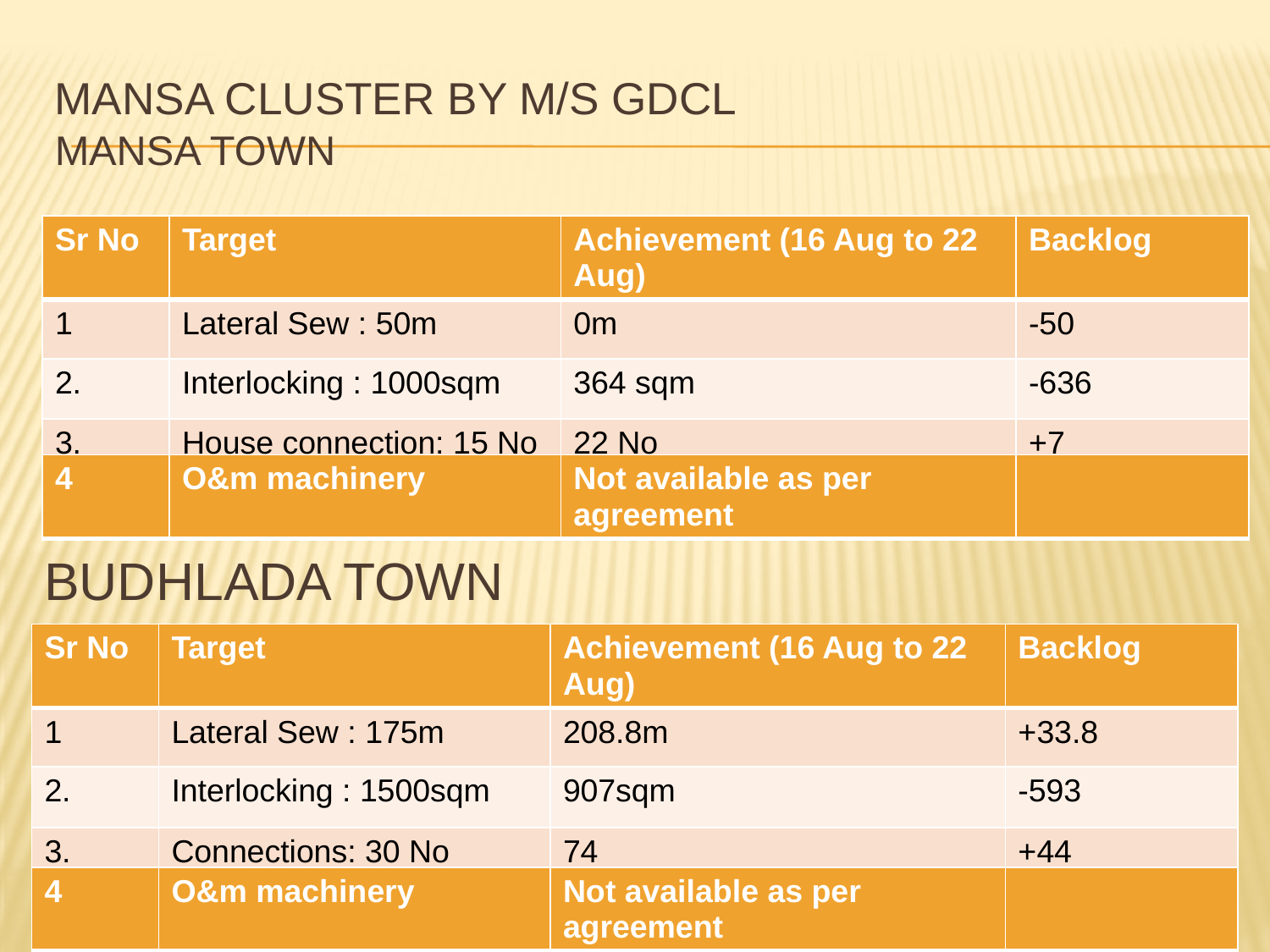

# MANSA Cluster by M/s GDCL MANSA TOWN
| Sr No | Target | Achievement (16 Aug to 22 Aug) | Backlog |
| --- | --- | --- | --- |
| 1 | Lateral Sew : 50m | 0m | -50 |
| 2. | Interlocking : 1000sqm | 364 sqm | -636 |
| 3. | House connection: 15 No | 22 No | +7 |
| 4 | O&m machinery | Not available as per agreement |  |
| --- | --- | --- | --- |
budhlada TOWN
| Sr No | Target | Achievement (16 Aug to 22 Aug) | Backlog |
| --- | --- | --- | --- |
| 1 | Lateral Sew : 175m | 208.8m | +33.8 |
| 2. | Interlocking : 1500sqm | 907sqm | -593 |
| 3. | Connections: 30 No | 74 | +44 |
| 4 | O&m machinery | Not available as per agreement |  |
| --- | --- | --- | --- |